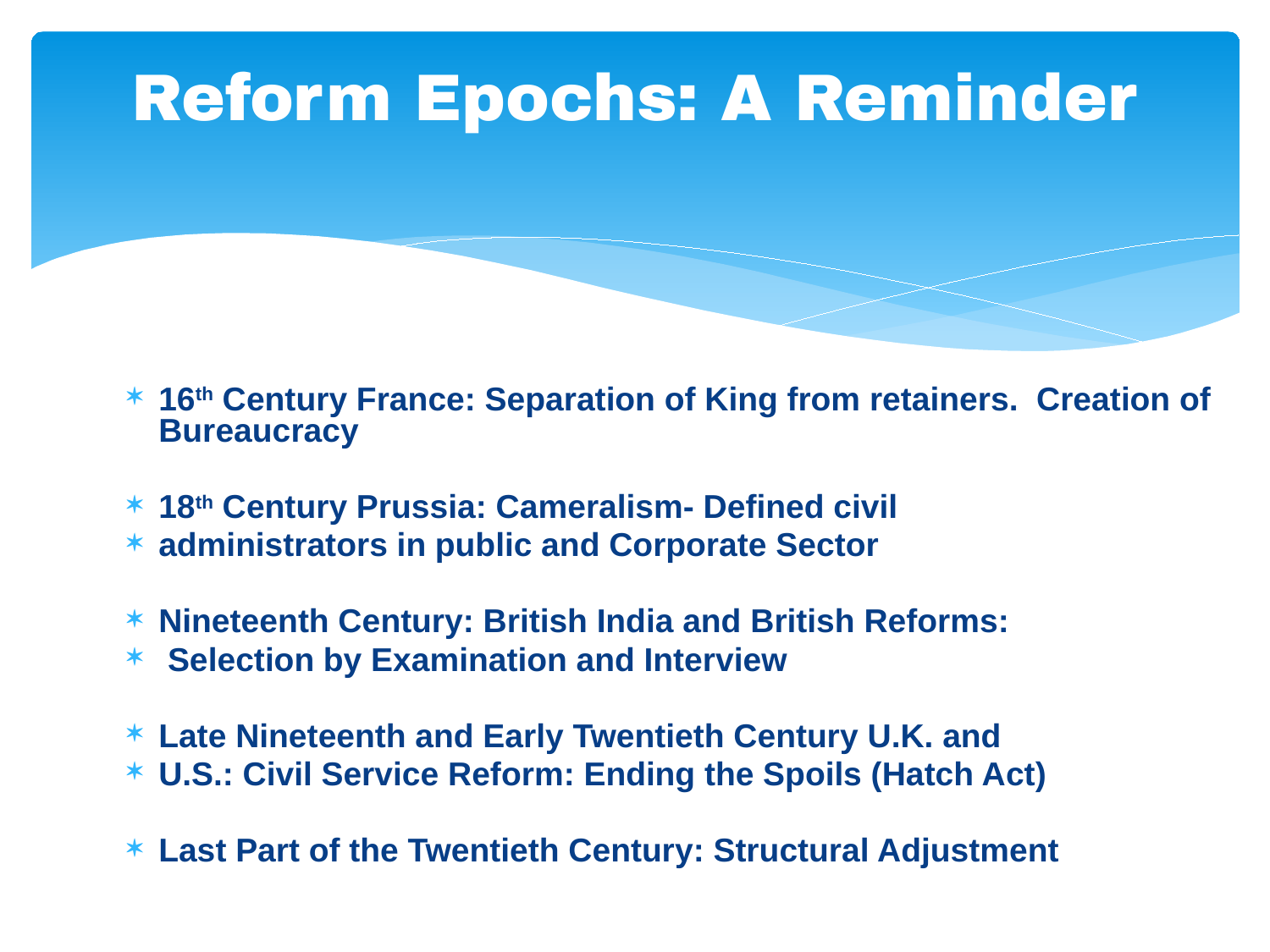

# Reform Epochs: A Reminder

16th Century France: Separation of King from retainers.  Creation of Bureaucracy

18th Century Prussia: Cameralism- Defined civil
administrators in public and Corporate Sector

Nineteenth Century: British India and British Reforms:
 Selection by Examination and Interview

Late Nineteenth and Early Twentieth Century U.K. and
U.S.: Civil Service Reform: Ending the Spoils (Hatch Act)

Last Part of the Twentieth Century: Structural Adjustment